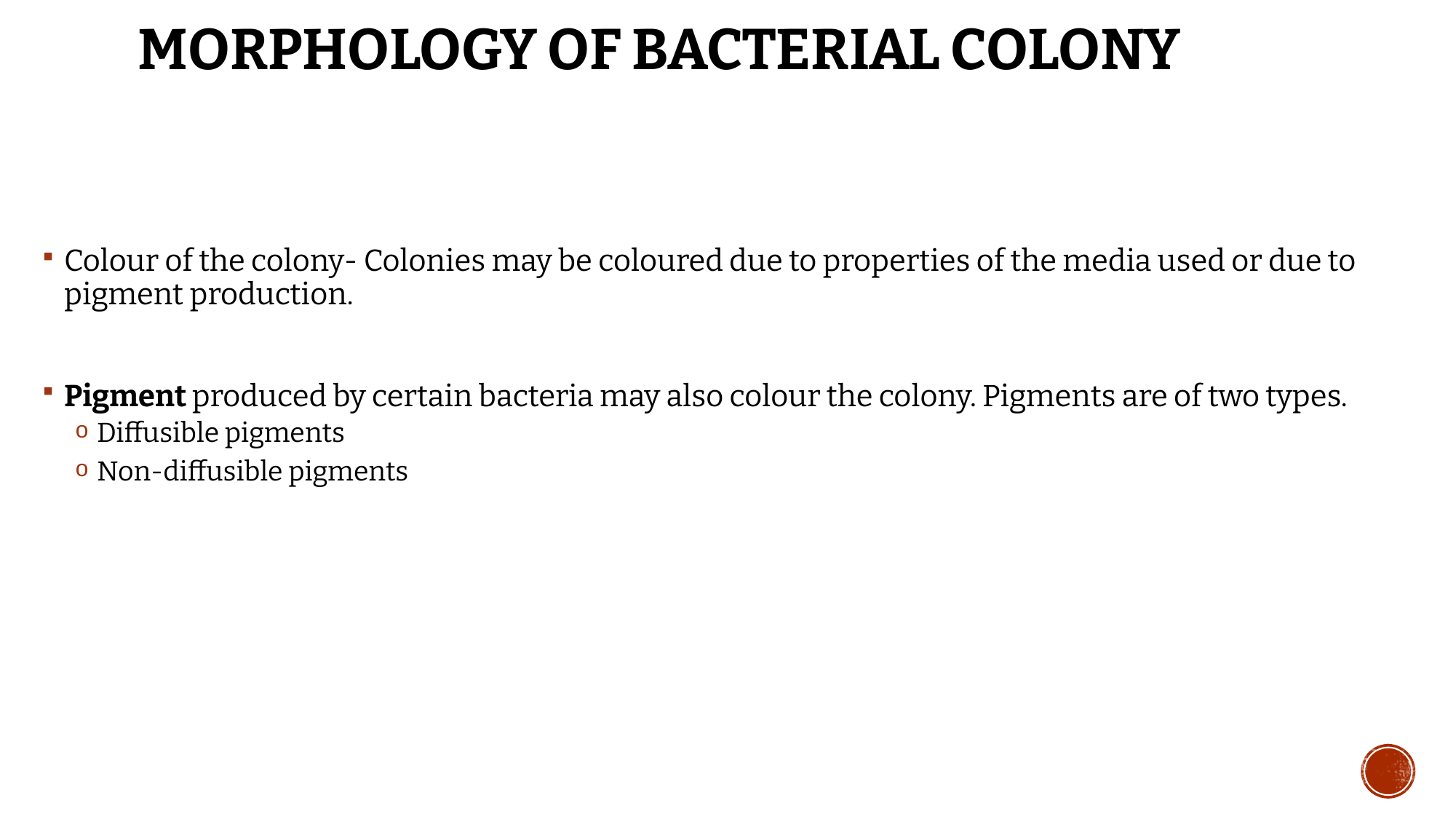

# Morphology of Bacterial Colony
Colour of the colony- Colonies may be coloured due to properties of the media used or due to pigment production.

Pigment produced by certain bacteria may also colour the colony. Pigments are of two types.
Diffusible pigments
Non-diffusible pigments